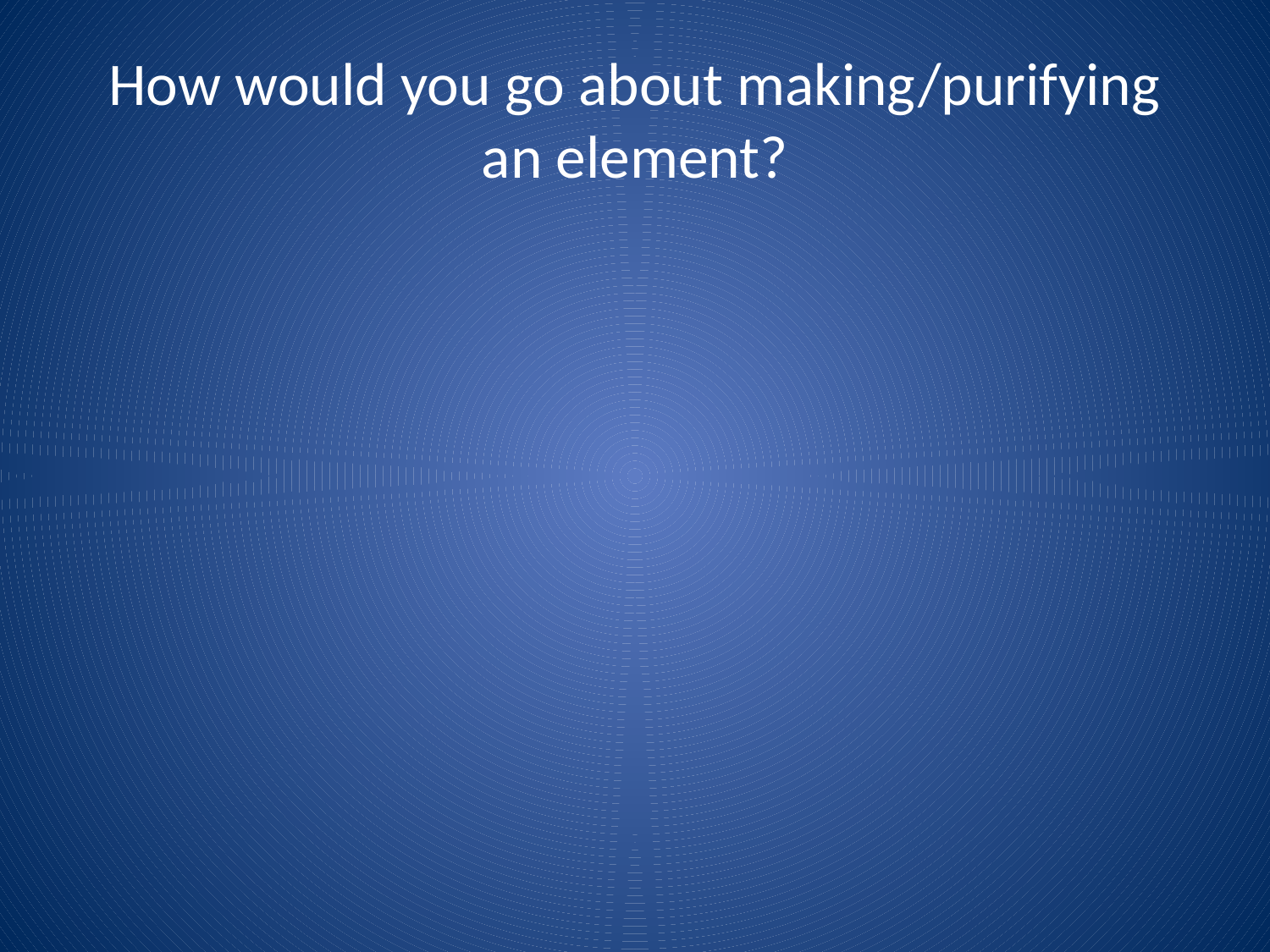

# How would you go about making/purifying an element?